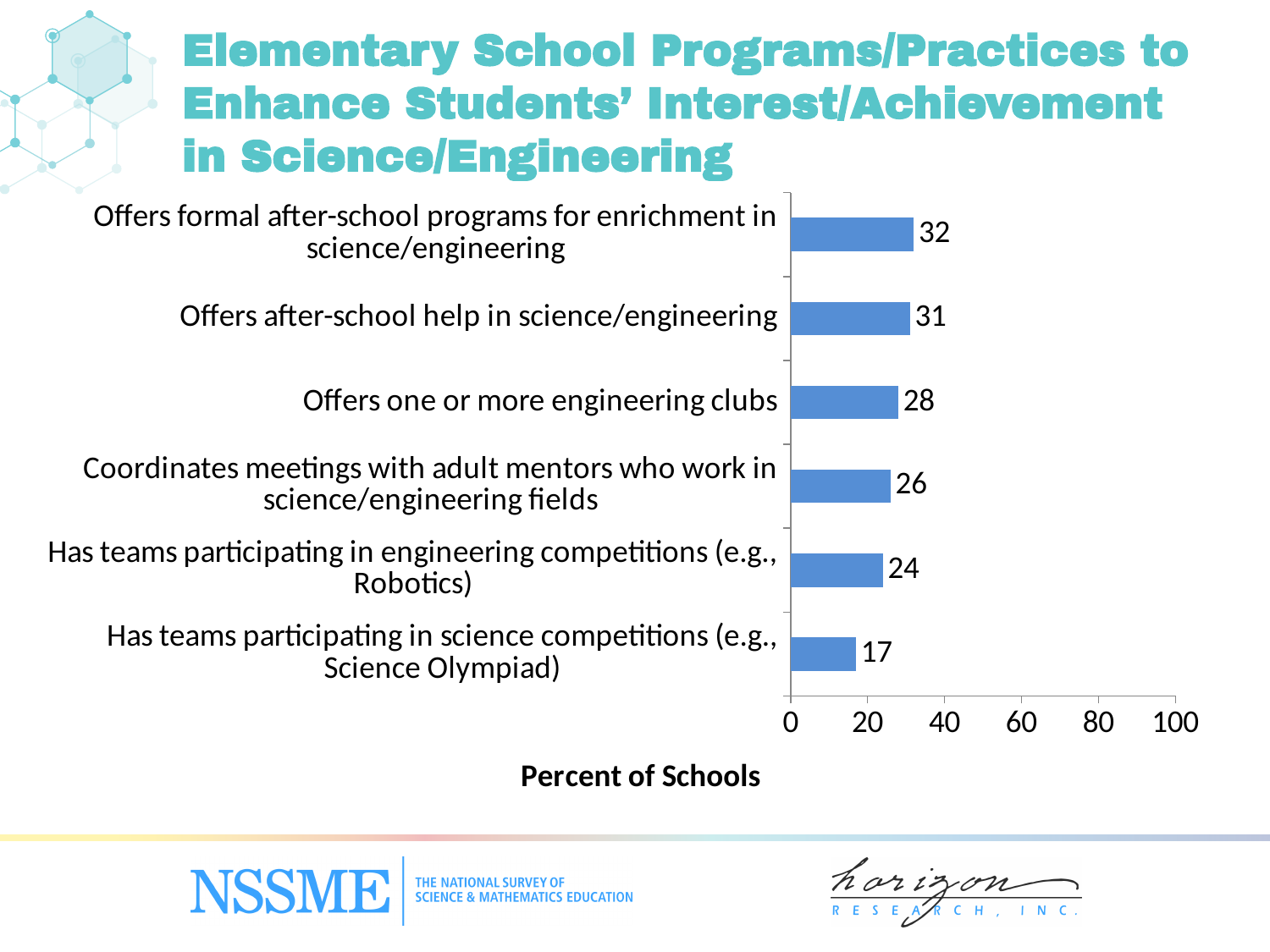

Elementary School Programs/Practices to Enhance Students’ Interest/Achievement in Science/Engineering

### Chart

| Category | Percent of Schools |
|---|---|
| Has teams participating in science competitions (e.g., Science Olympiad) | 17.0 |
| Has teams participating in engineering competitions (e.g., Robotics) | 24.0 |
| Coordinates meetings with adult mentors who work in science/engineering fields | 26.0 |
| Offers one or more engineering clubs | 28.0 |
| Offers after-school help in science/engineering | 31.0 |
| Offers formal after-school programs for enrichment in science/engineering | 32.0 |